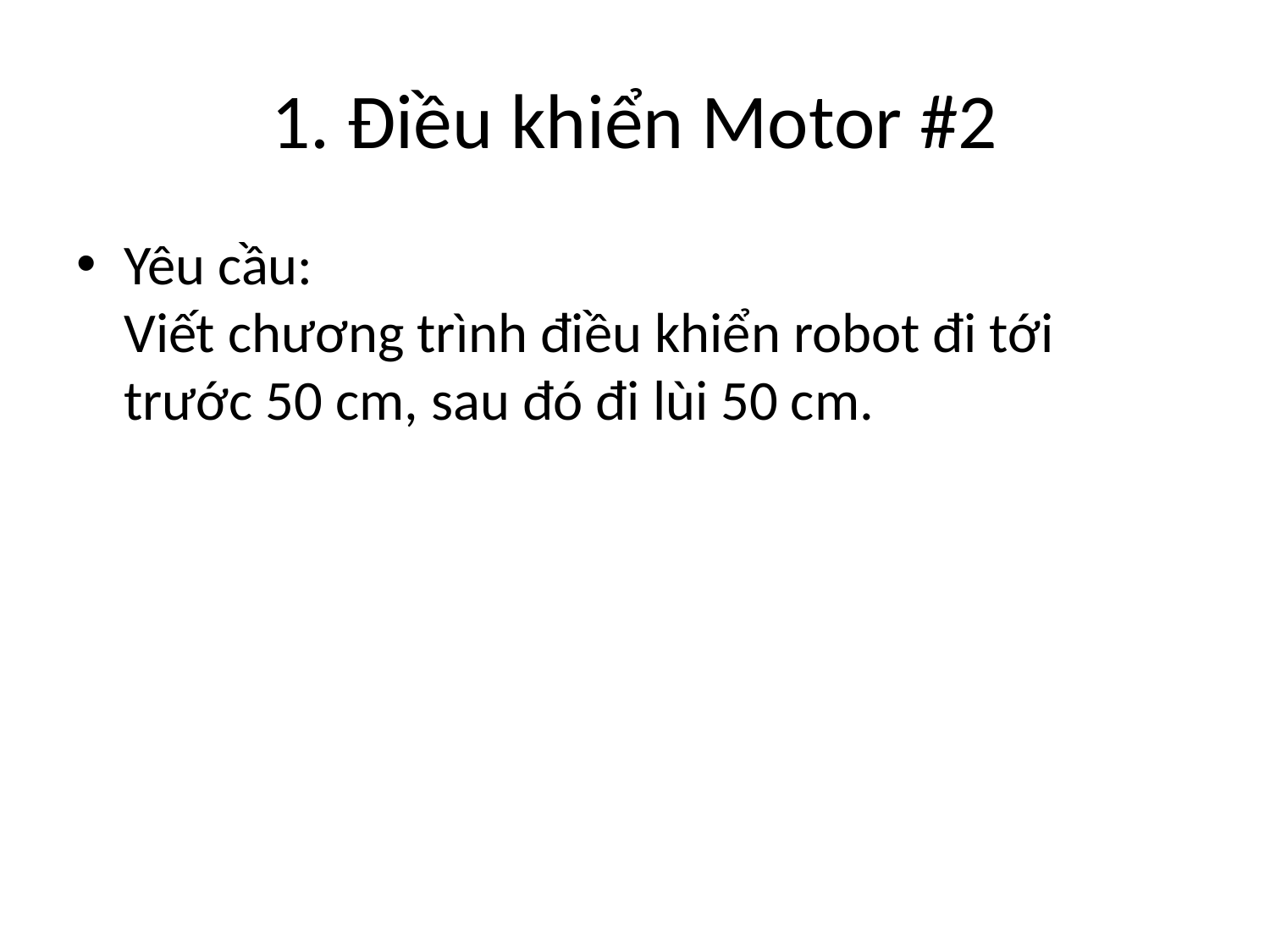

# 1. Điều khiển Motor #2
Yêu cầu:
Viết chương trình điều khiển robot đi tới trước 50 cm, sau đó đi lùi 50 cm.